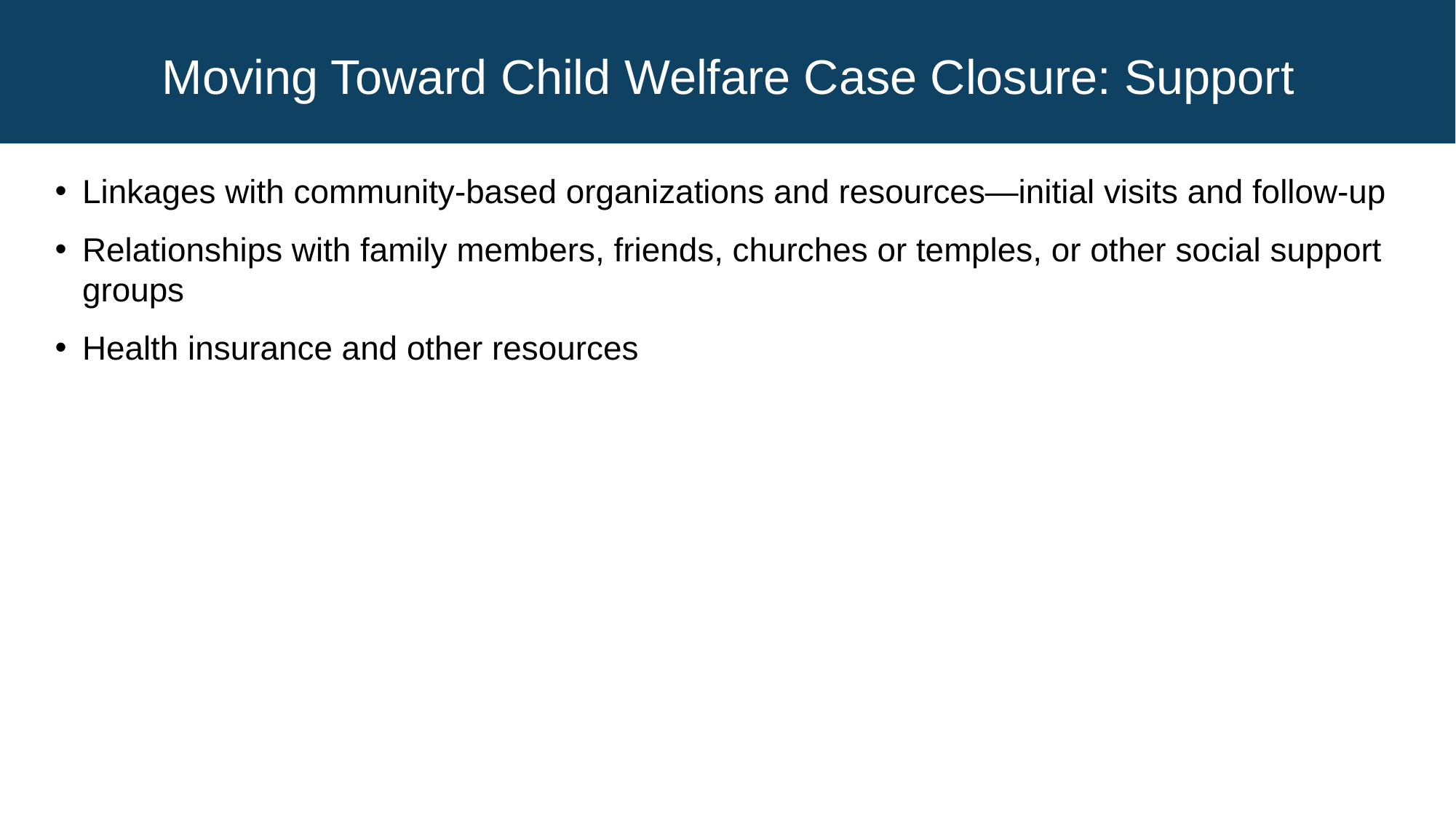

# Moving Toward Child Welfare Case Closure: Support
Linkages with community-based organizations and resources—initial visits and follow-up
Relationships with family members, friends, churches or temples, or other social support groups
Health insurance and other resources